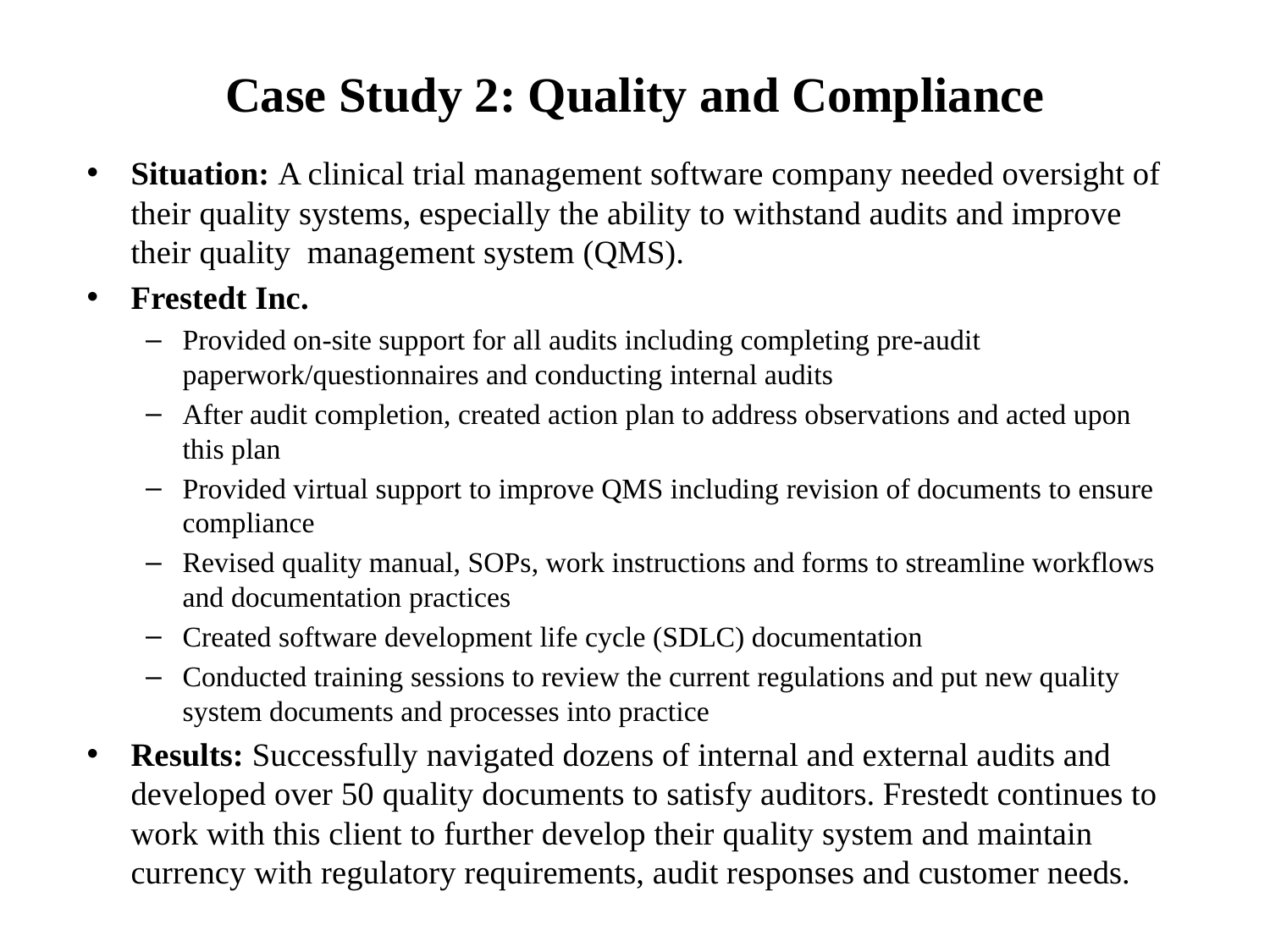

# Case Study 2: Quality and Compliance
Situation: A clinical trial management software company needed oversight of their quality systems, especially the ability to withstand audits and improve their quality  management system (QMS).
Frestedt Inc.
Provided on-site support for all audits including completing pre-audit paperwork/questionnaires and conducting internal audits
After audit completion, created action plan to address observations and acted upon this plan
Provided virtual support to improve QMS including revision of documents to ensure compliance
Revised quality manual, SOPs, work instructions and forms to streamline workflows and documentation practices
Created software development life cycle (SDLC) documentation
Conducted training sessions to review the current regulations and put new quality system documents and processes into practice
Results: Successfully navigated dozens of internal and external audits and developed over 50 quality documents to satisfy auditors. Frestedt continues to work with this client to further develop their quality system and maintain currency with regulatory requirements, audit responses and customer needs.